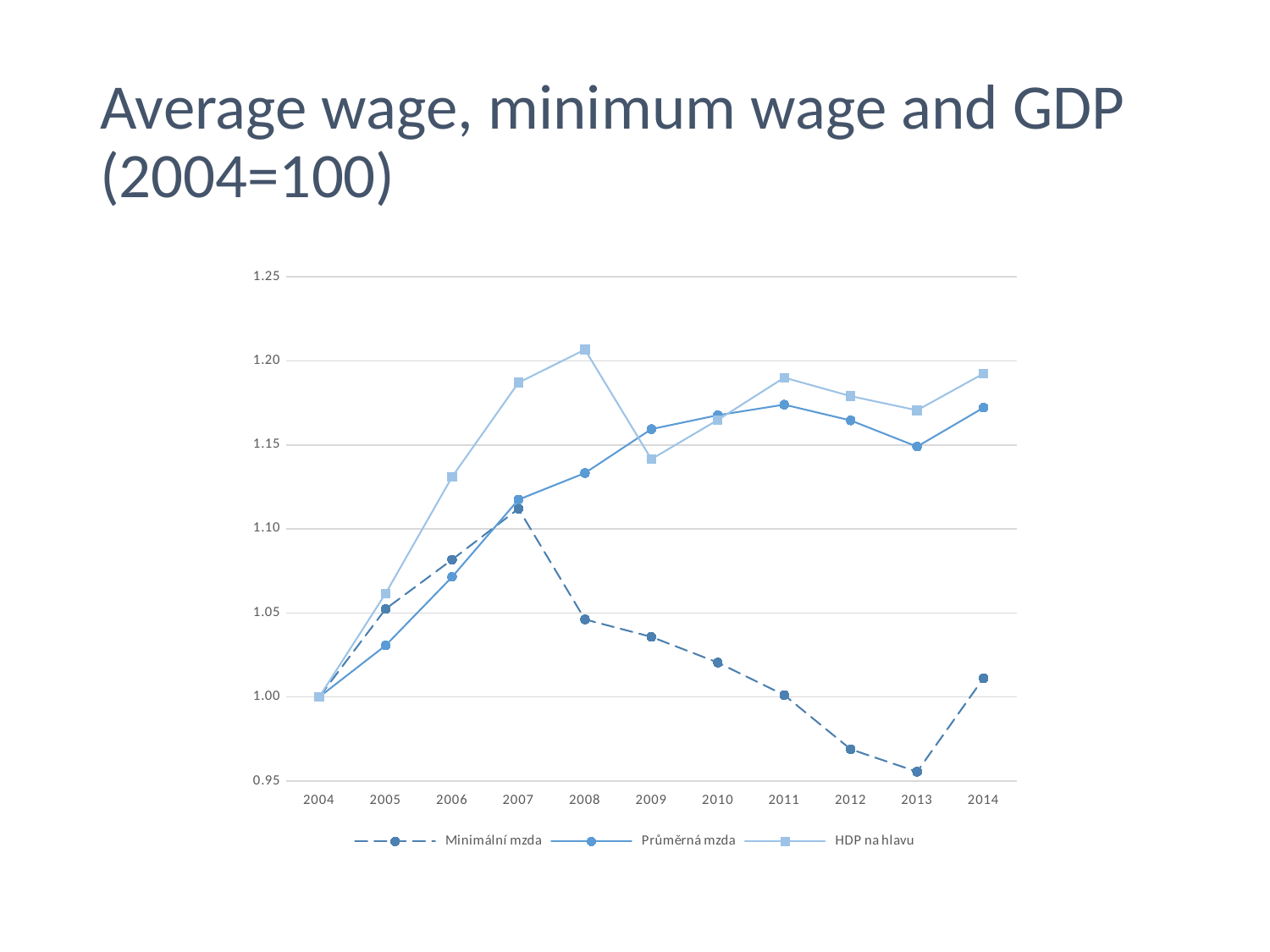

# Average wage, minimum wage and GDP (2004=100)

### Chart

| Category |   Minimální mzda |   Průměrná mzda |   HDP na hlavu |
|---|---|---|---|
| 2004.0 | 1.0 | 1.0 | 1.0 |
| 2005.0 | 1.052392601163512 | 1.03068605996676 | 1.061596855905047 |
| 2006.0 | 1.081740344916976 | 1.071436382213704 | 1.130999721424213 |
| 2007.0 | 1.112049247758761 | 1.117492183180024 | 1.187056048890516 |
| 2008.0 | 1.04614228340814 | 1.133278879875687 | 1.206728333450569 |
| 2009.0 | 1.035784439070527 | 1.159407262938981 | 1.141537261138306 |
| 2010.0 | 1.02047728 | 1.167717907122867 | 1.164876272377088 |
| 2011.0 | 1.00116683319027 | 1.173992928174566 | 1.190080718806097 |
| 2012.0 | 0.968897819518452 | 1.164586360647275 | 1.179042424396422 |
| 2013.0 | 0.955520531777807 | 1.149011251164332 | 1.170610471412825 |
| 2014.0 | 1.01119578182602 | 1.172179572468776 | 1.19247107878241 |